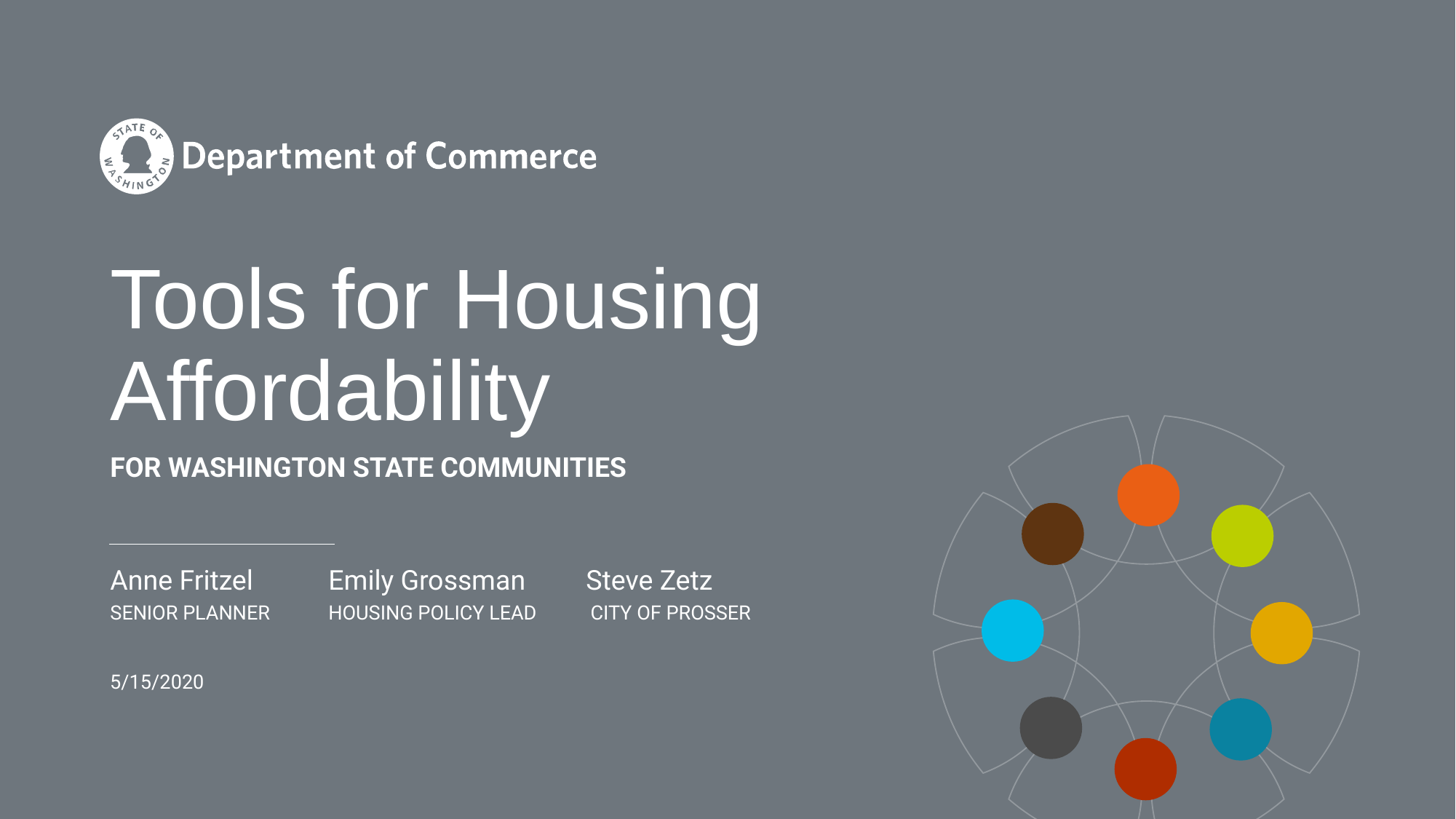

# Tools for Housing Affordability
FOR WASHINGTON STATE COMMUNITIES
Anne Fritzel	Emily Grossman         Steve Zetz
Senior Planner	Housing Policy lead           CITY OF PROSSER